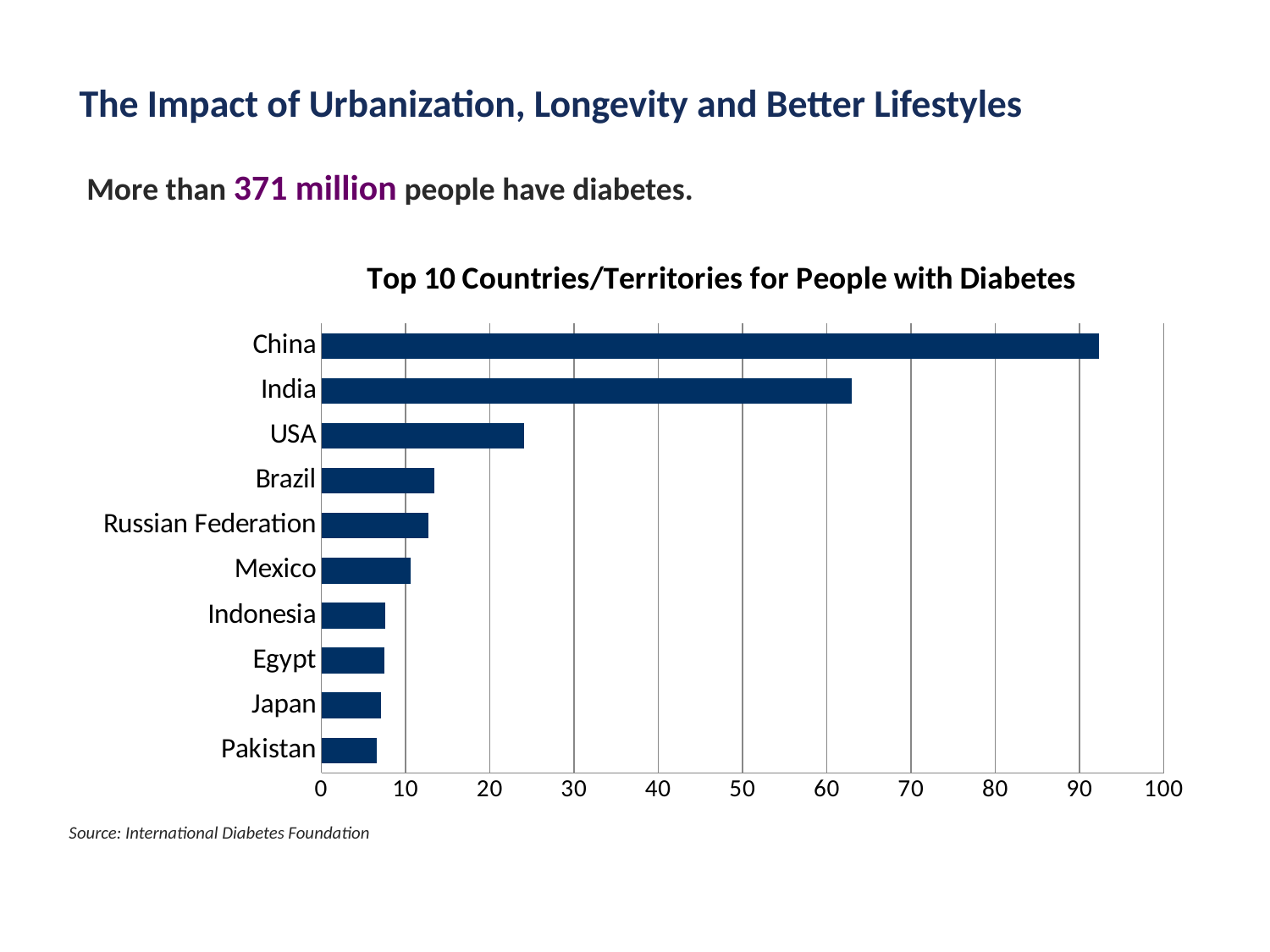

The Impact of Urbanization, Longevity and Better Lifestyles
More than 371 million people have diabetes.

### Chart: Top 10 Countries/Territories for People with Diabetes

| Category |  |
|---|---|
|  Pakistan | 6.6 |
|  Japan | 7.1 |
|  Egypt | 7.5 |
|  Indonesia | 7.6 |
|  Mexico | 10.6 |
|  Russian Federation | 12.7 |
|  Brazil | 13.4 |
|  USA | 24.1 |
|  India | 63.0 |
|  China | 92.3 |
Source: International Diabetes Foundation